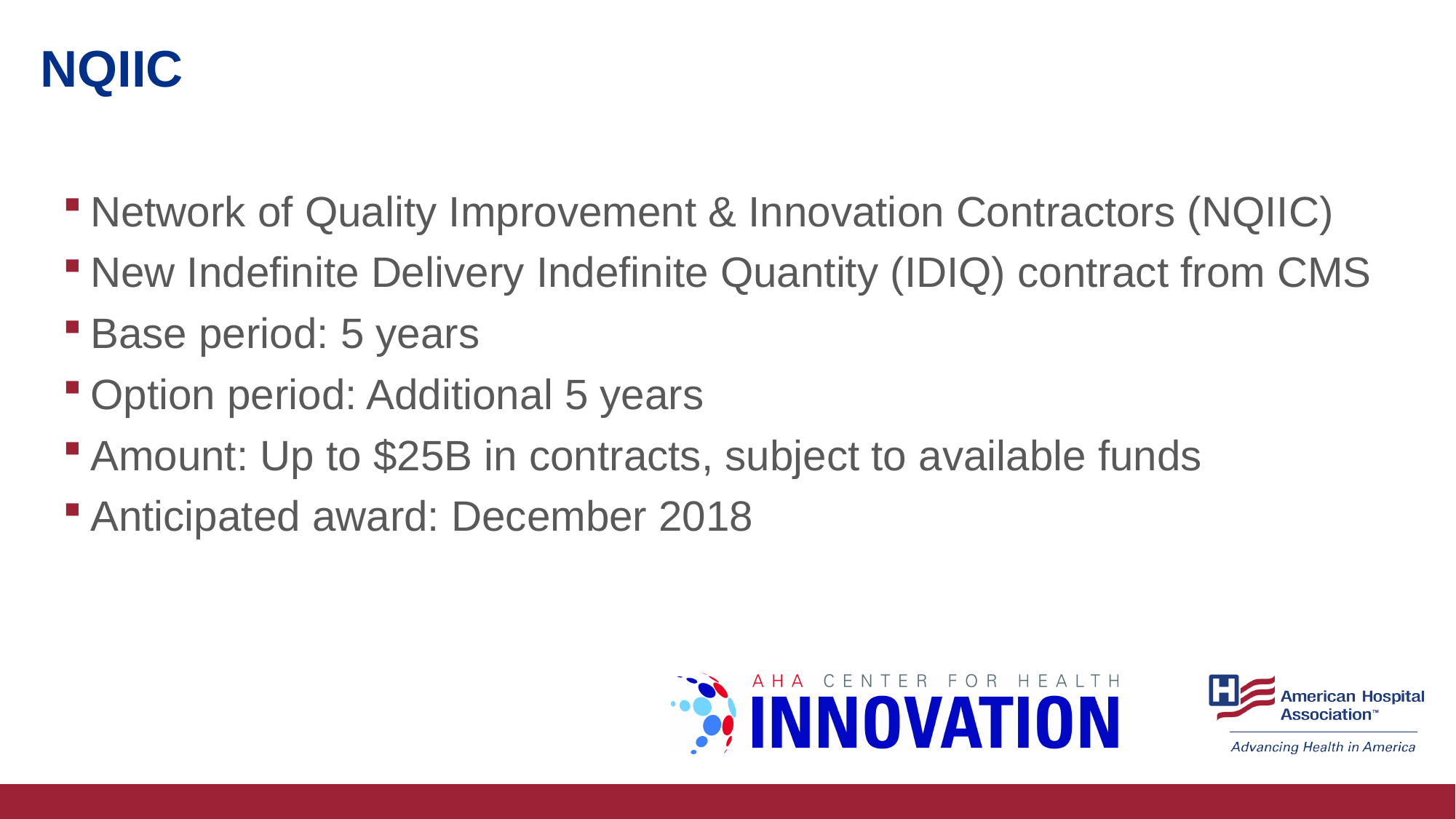

# NQIIC
Network of Quality Improvement & Innovation Contractors (NQIIC)
New Indefinite Delivery Indefinite Quantity (IDIQ) contract from CMS
Base period: 5 years
Option period: Additional 5 years
Amount: Up to $25B in contracts, subject to available funds
Anticipated award: December 2018